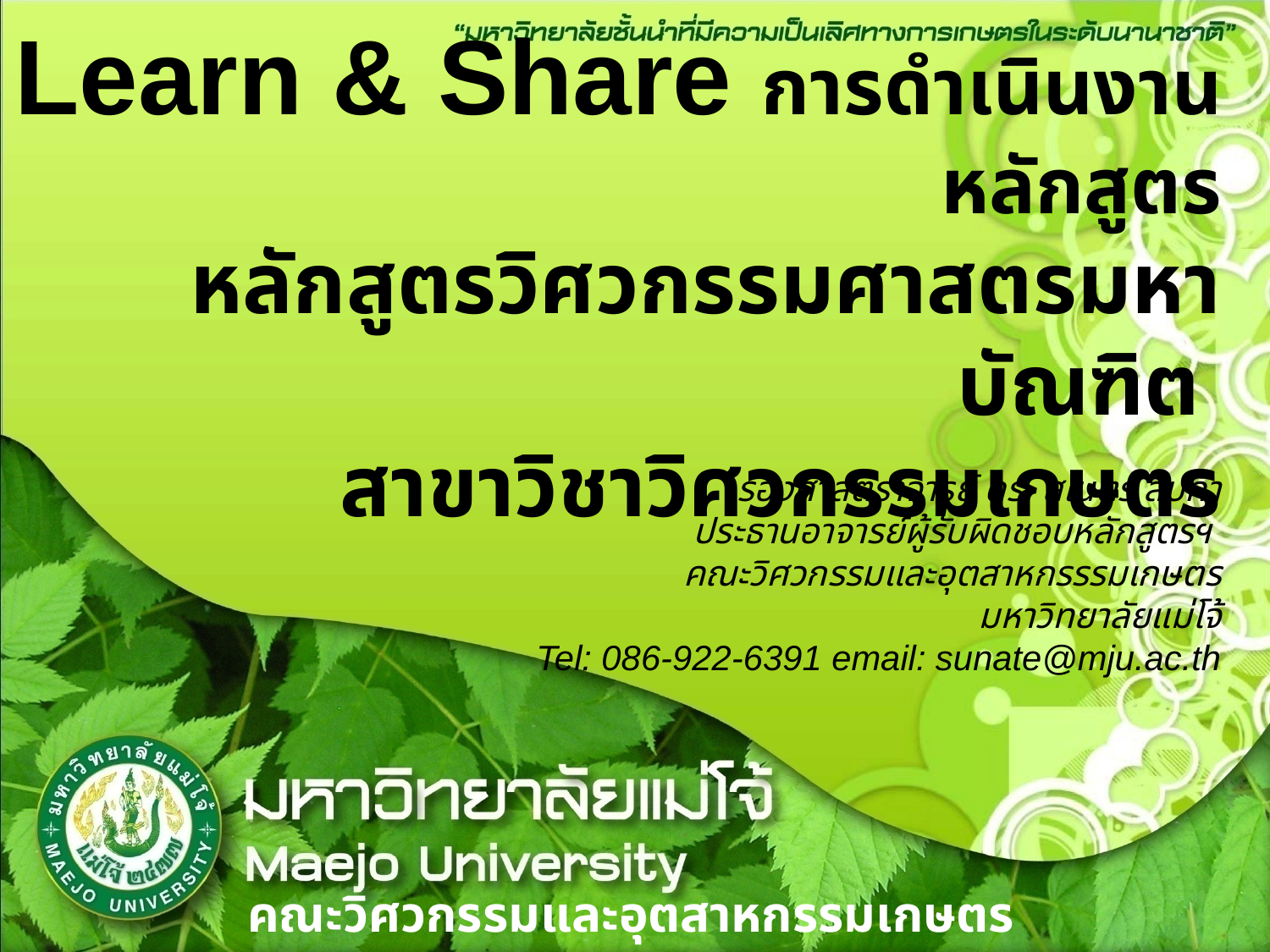

# Learn & Share การดำเนินงานหลักสูตร หลักสูตรวิศวกรรมศาสตรมหาบัณฑิต สาขาวิชาวิศวกรรมเกษตร
รองศาสตราจารย์ ดร. สุเนตร สืบค้า
ประธานอาจารย์ผู้รับผิดชอบหลักสูตรฯ
คณะวิศวกรรมและอุตสาหกรรรมเกษตร
มหาวิทยาลัยแม่โจ้
Tel: 086-922-6391 email: sunate@mju.ac.th

คณะวิศวกรรมและอุตสาหกรรมเกษตร